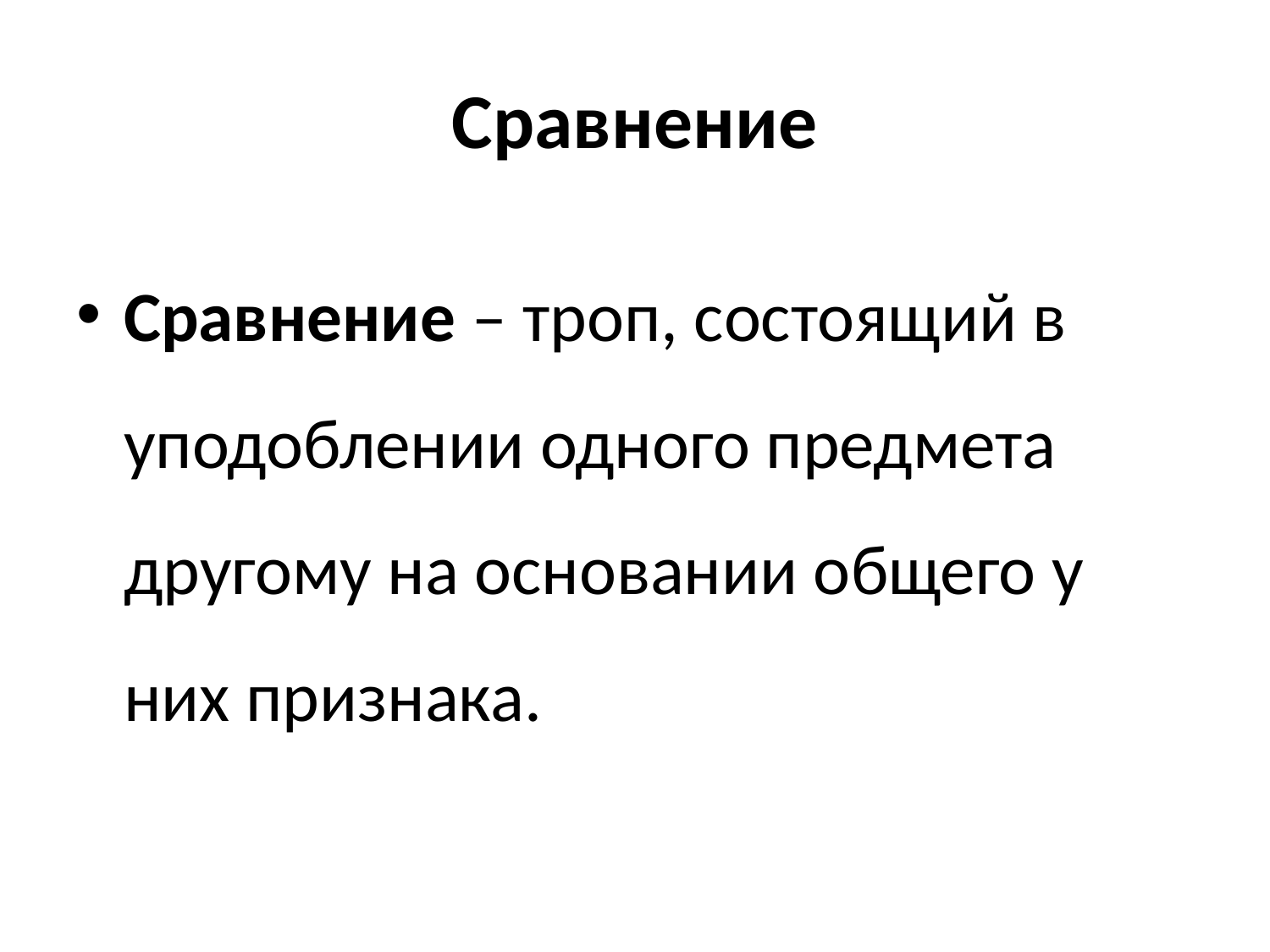

# Сравнение
Сравнение – троп, состоящий в уподоблении одного предмета другому на основании общего у них признака.